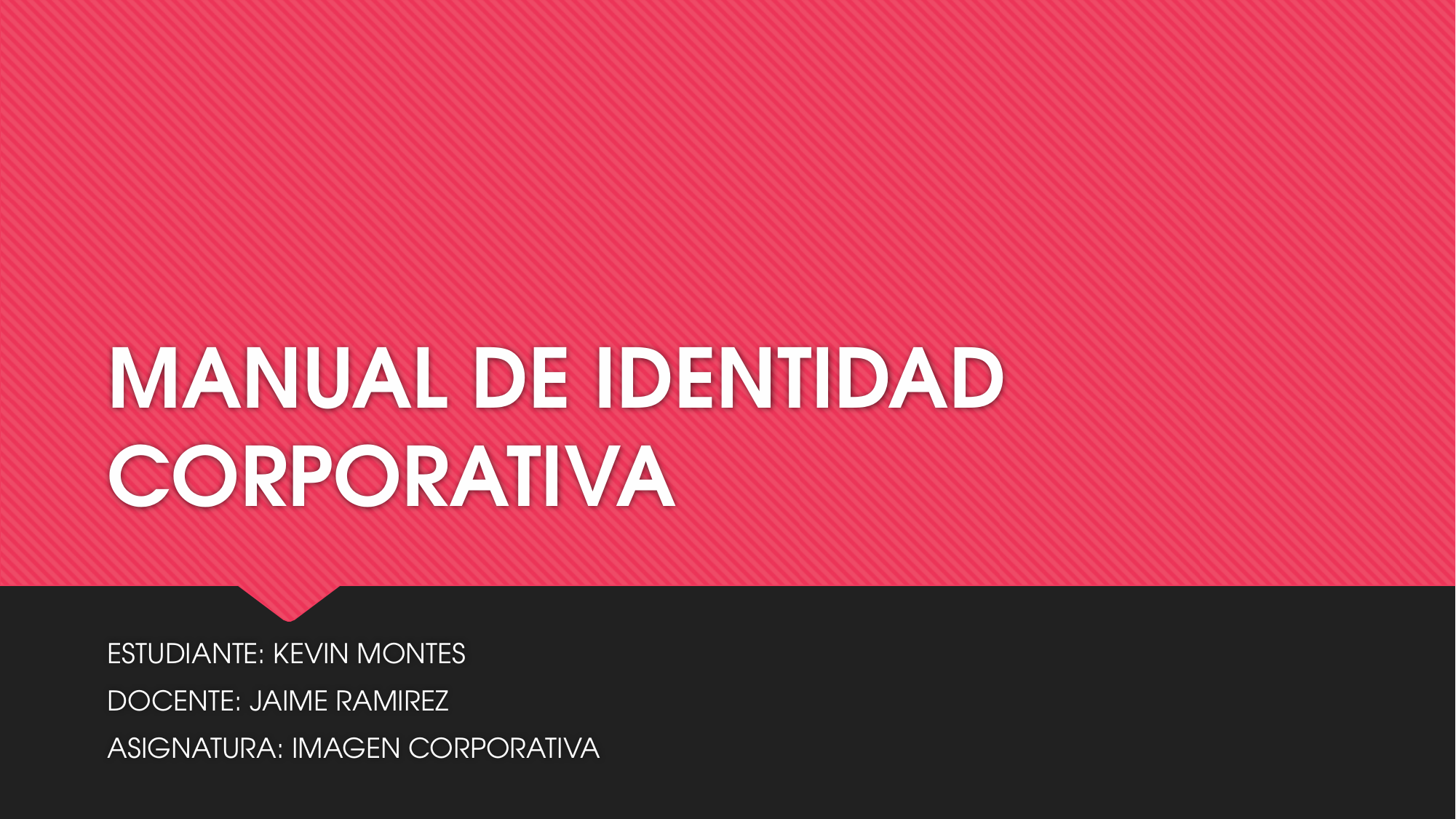

# MANUAL DE IDENTIDAD CORPORATIVA
ESTUDIANTE: KEVIN MONTES
DOCENTE: JAIME RAMIREZ
ASIGNATURA: IMAGEN CORPORATIVA